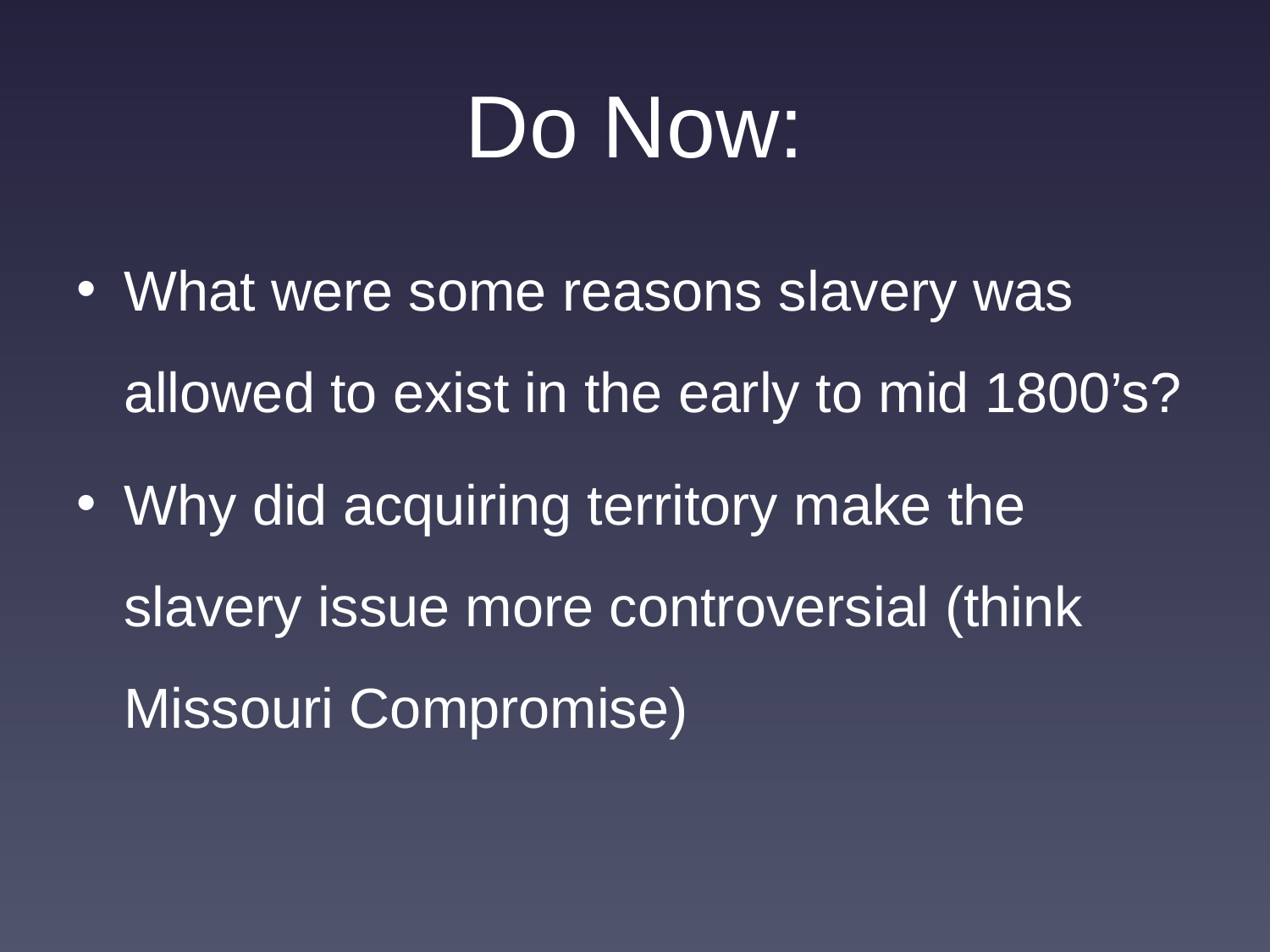

# Do Now:
What were some reasons slavery was allowed to exist in the early to mid 1800’s?
Why did acquiring territory make the slavery issue more controversial (think Missouri Compromise)